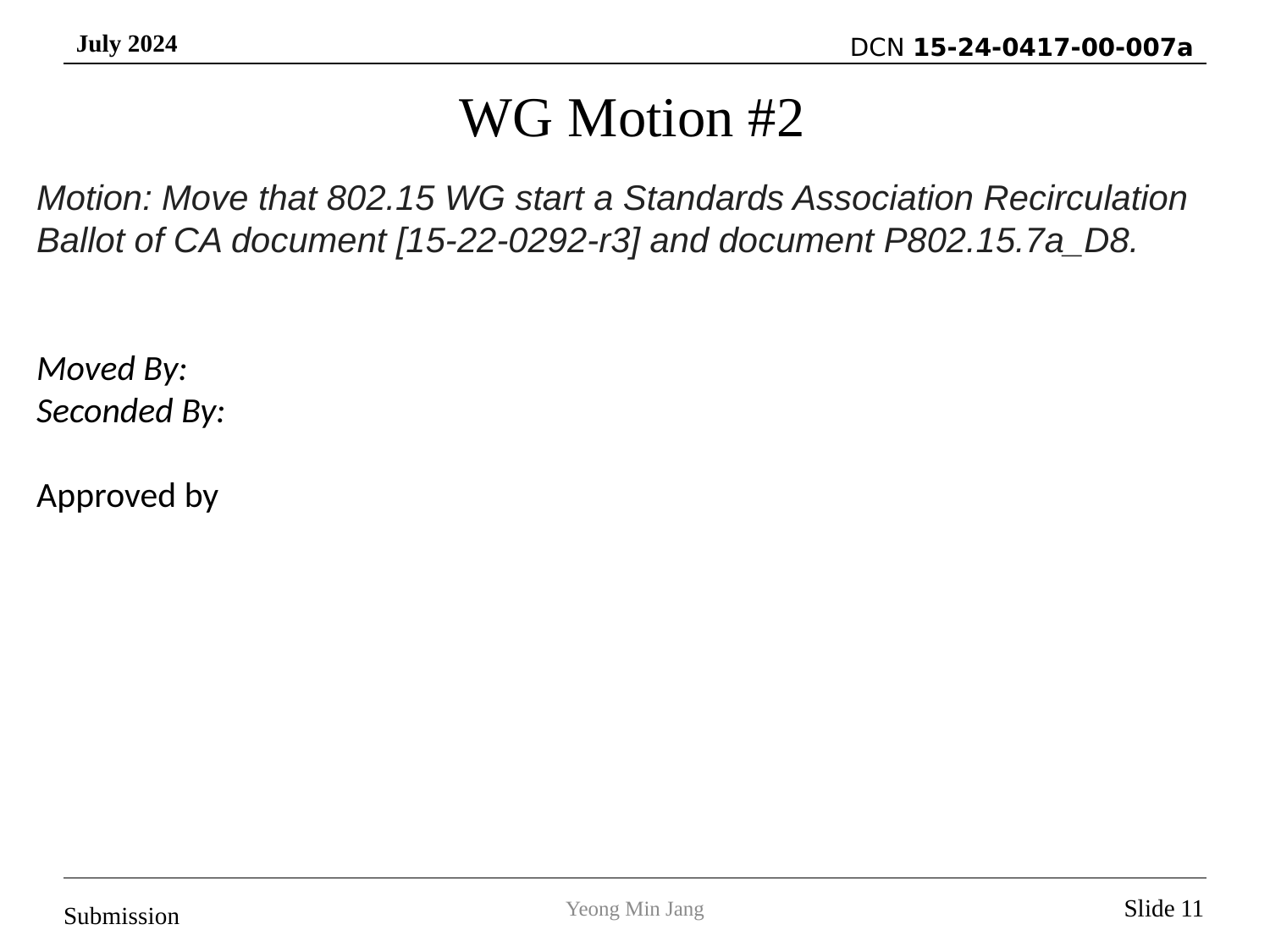

WG Motion #2
Motion: Move that 802.15 WG start a Standards Association Recirculation Ballot of CA document [15-22-0292-r3] and document P802.15.7a_D8.

Moved By:
Seconded By:

Approved by